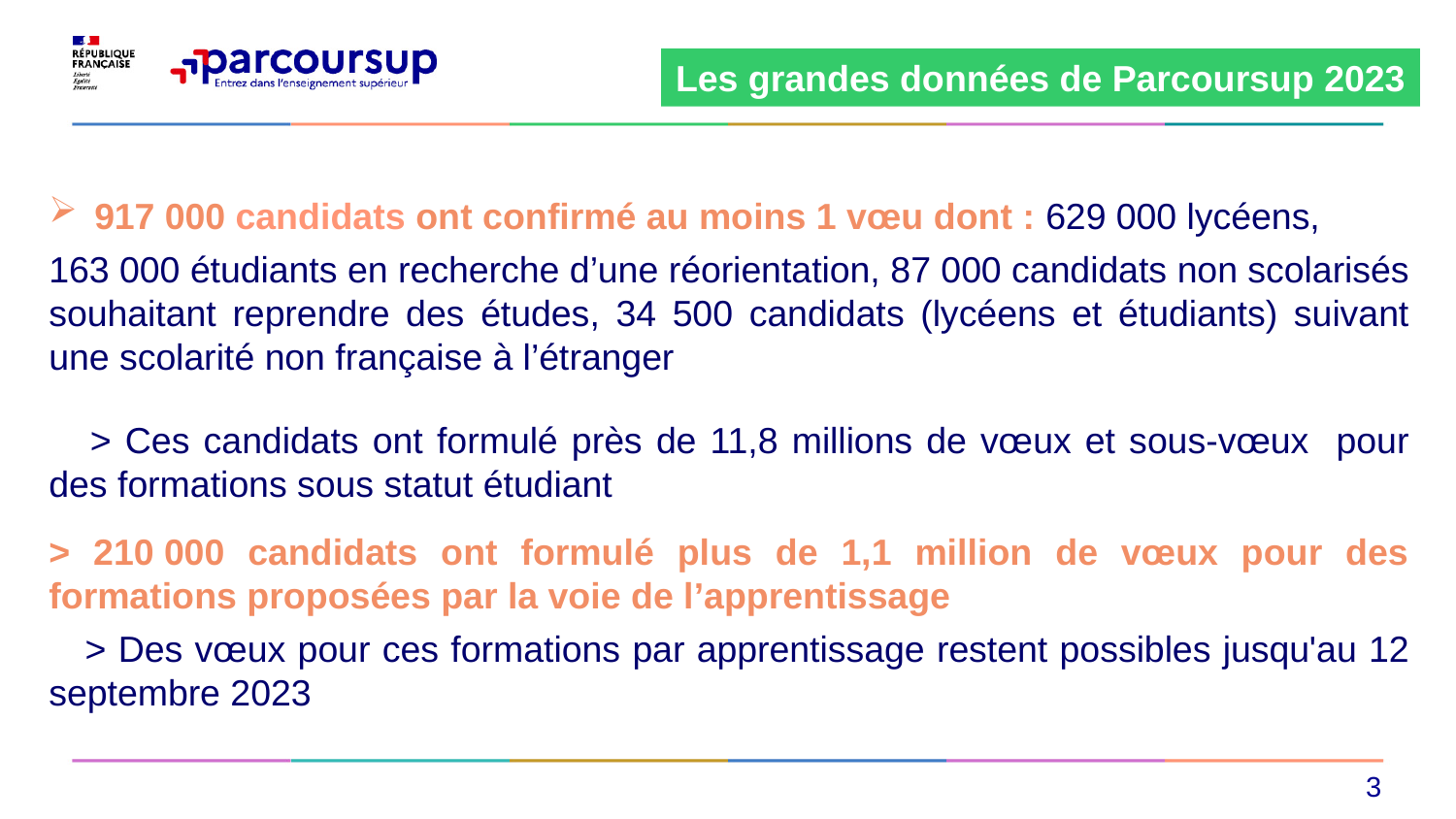

Les grandes données de Parcoursup 2023

917 000 candidats ont confirmé au moins 1 vœu dont : 629 000 lycéens,
163 000 étudiants en recherche d’une réorientation, 87 000 candidats non scolarisés souhaitant reprendre des études, 34 500 candidats (lycéens et étudiants) suivant une scolarité non française à l’étranger

   > Ces candidats ont formulé près de 11,8 millions de vœux et sous-vœux  pour des formations sous statut étudiant
> 210 000 candidats ont formulé plus de 1,1 million de vœux pour des formations proposées par la voie de l’apprentissage
   > Des vœux pour ces formations par apprentissage restent possibles jusqu'au 12 septembre 2023

3